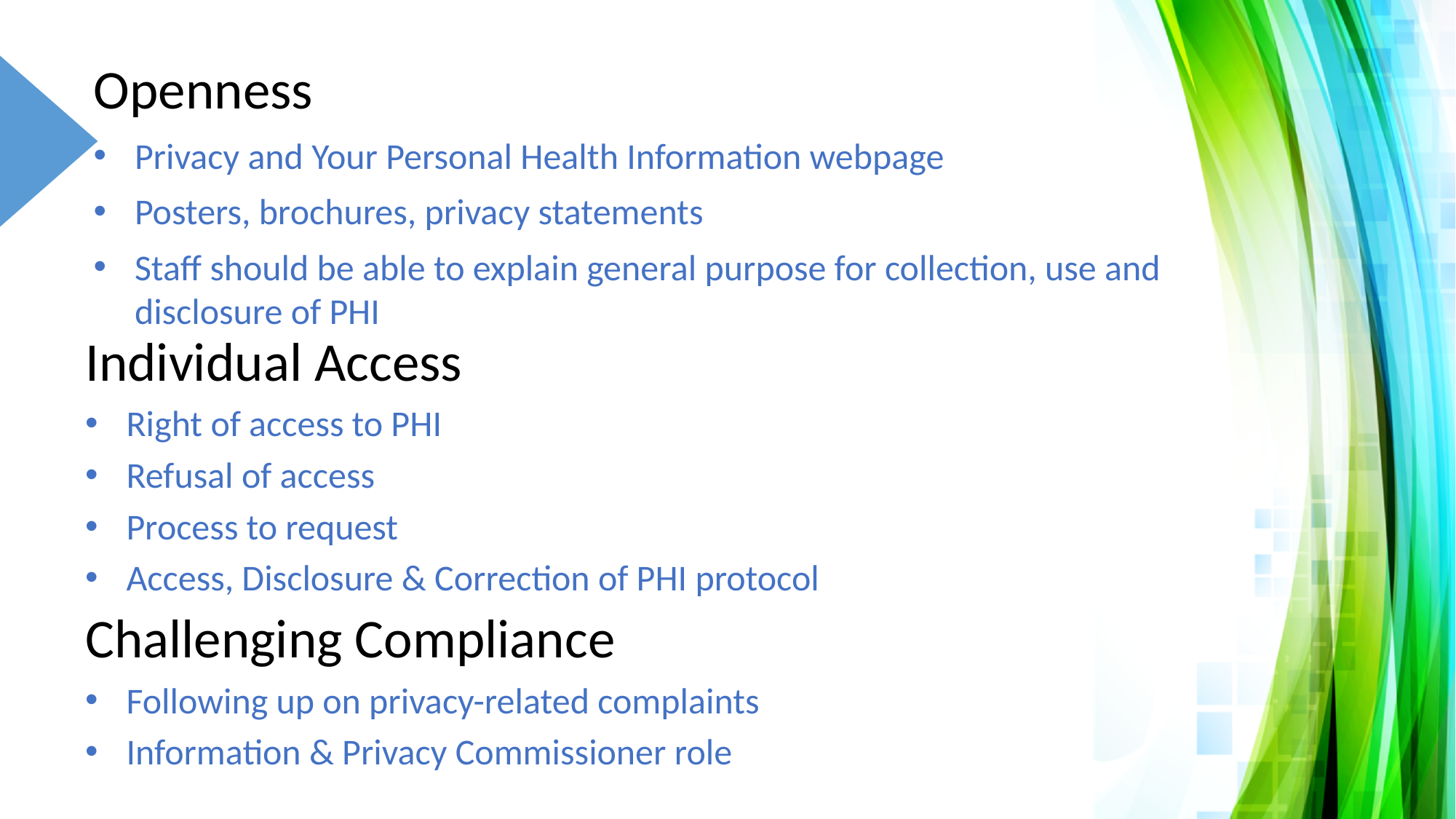

Openness
Privacy and Your Personal Health Information webpage
Posters, brochures, privacy statements
Staff should be able to explain general purpose for collection, use and disclosure of PHI

Individual Access
Right of access to PHI
Refusal of access
Process to request
Access, Disclosure & Correction of PHI protocol
Challenging Compliance
Following up on privacy-related complaints
Information & Privacy Commissioner role